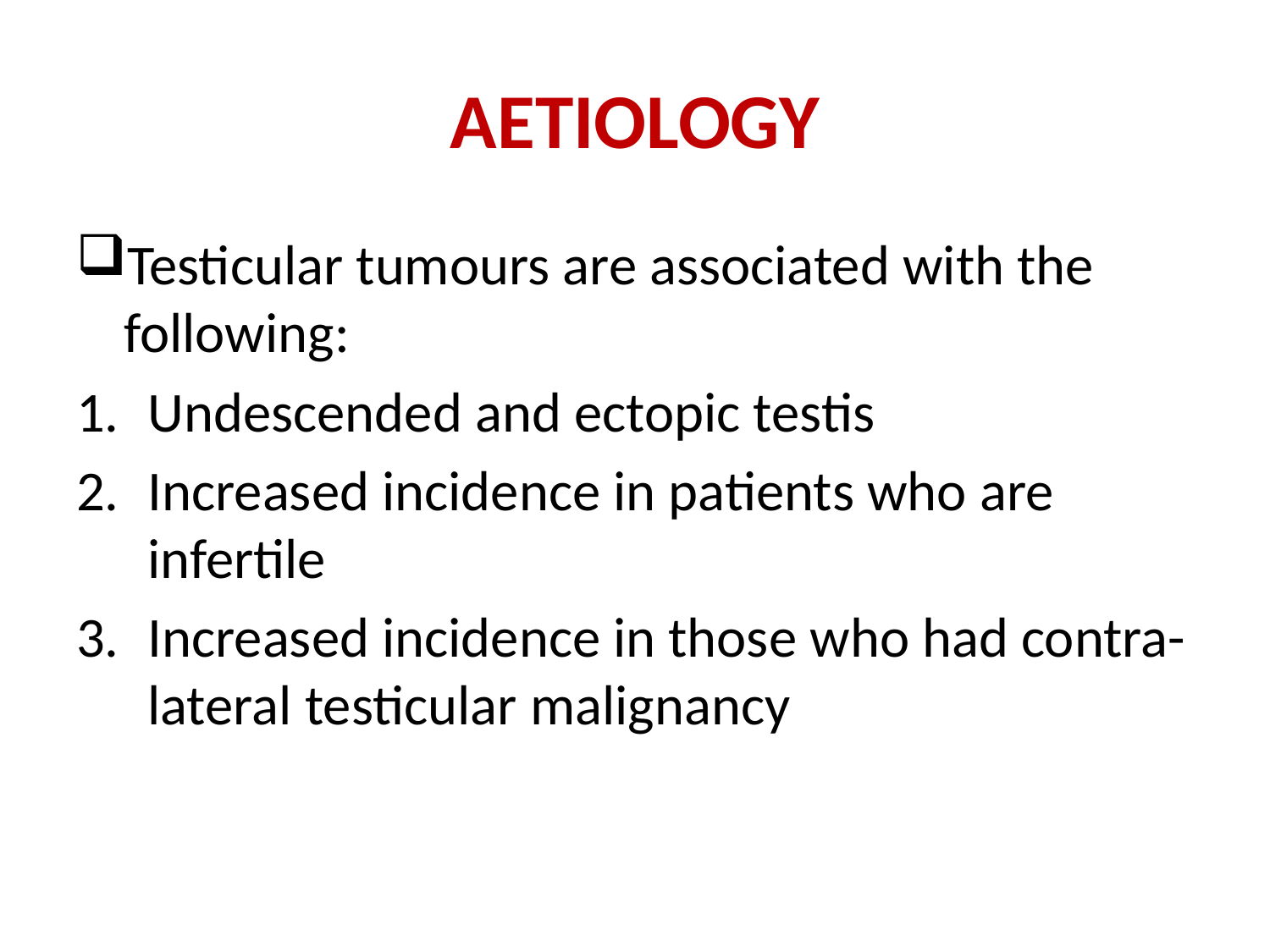

# AETIOLOGY
Testicular tumours are associated with the following:
Undescended and ectopic testis
Increased incidence in patients who are infertile
Increased incidence in those who had contra-lateral testicular malignancy